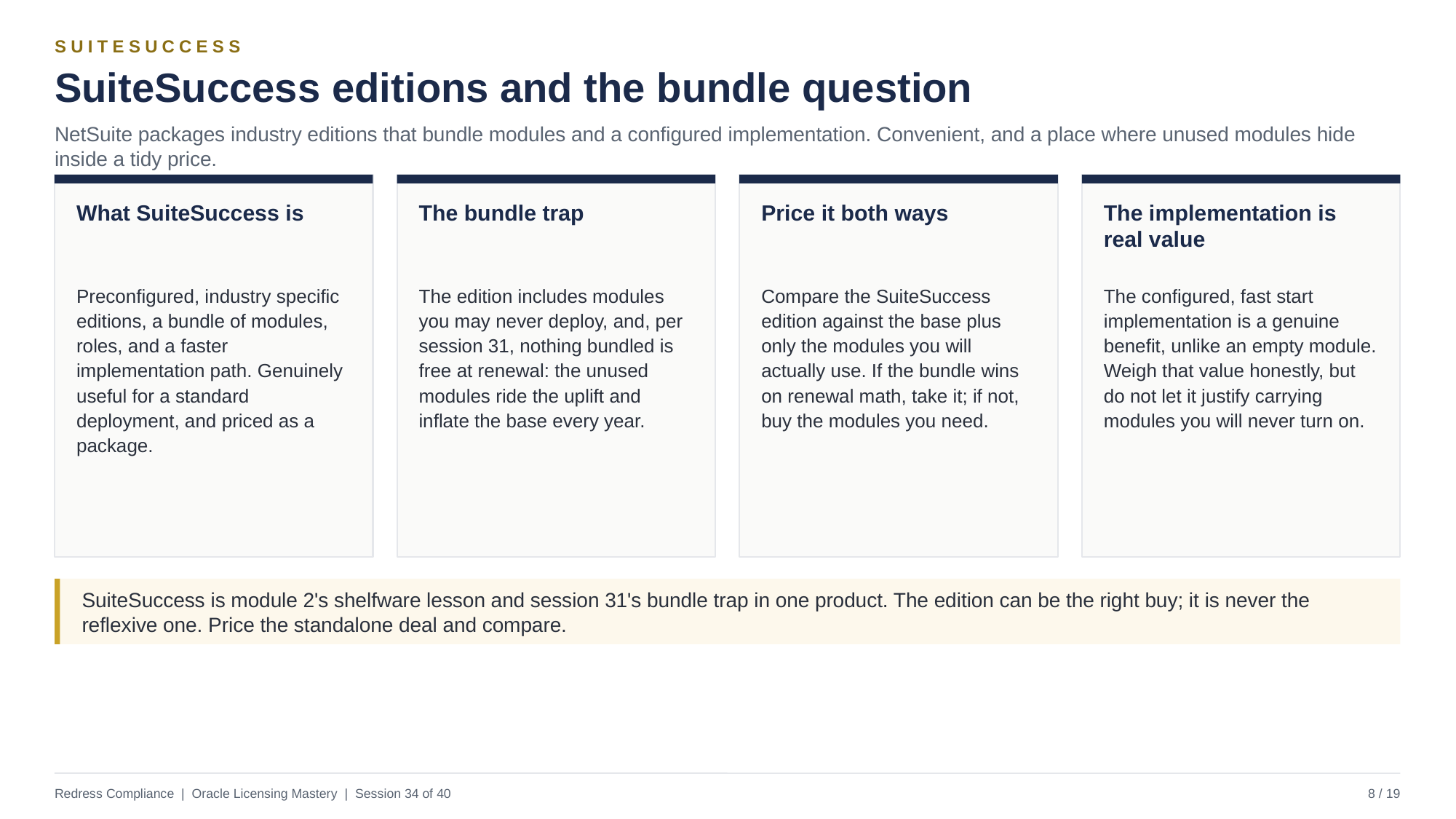

SUITESUCCESS
SuiteSuccess editions and the bundle question
NetSuite packages industry editions that bundle modules and a configured implementation. Convenient, and a place where unused modules hide inside a tidy price.

What SuiteSuccess is
The bundle trap
Price it both ways
The implementation is real value
Preconfigured, industry specific editions, a bundle of modules, roles, and a faster implementation path. Genuinely useful for a standard deployment, and priced as a package.
The edition includes modules you may never deploy, and, per session 31, nothing bundled is free at renewal: the unused modules ride the uplift and inflate the base every year.
Compare the SuiteSuccess edition against the base plus only the modules you will actually use. If the bundle wins on renewal math, take it; if not, buy the modules you need.
The configured, fast start implementation is a genuine benefit, unlike an empty module. Weigh that value honestly, but do not let it justify carrying modules you will never turn on.

SuiteSuccess is module 2's shelfware lesson and session 31's bundle trap in one product. The edition can be the right buy; it is never the reflexive one. Price the standalone deal and compare.

Redress Compliance  |  Oracle Licensing Mastery  |  Session 34 of 40
8 / 19